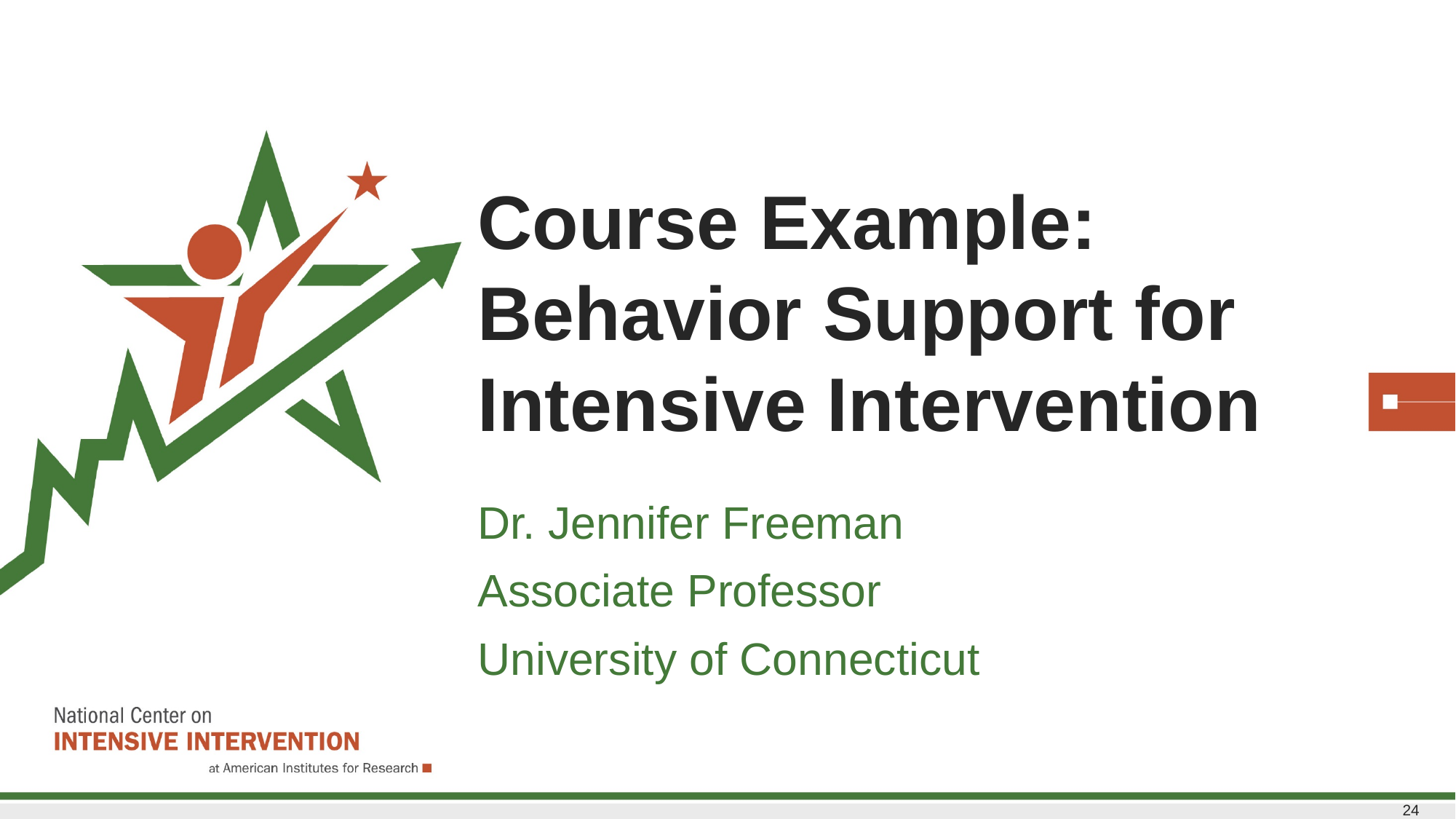

# Course Example: Behavior Support for Intensive Intervention
Dr. Jennifer Freeman
Associate Professor
University of Connecticut

24